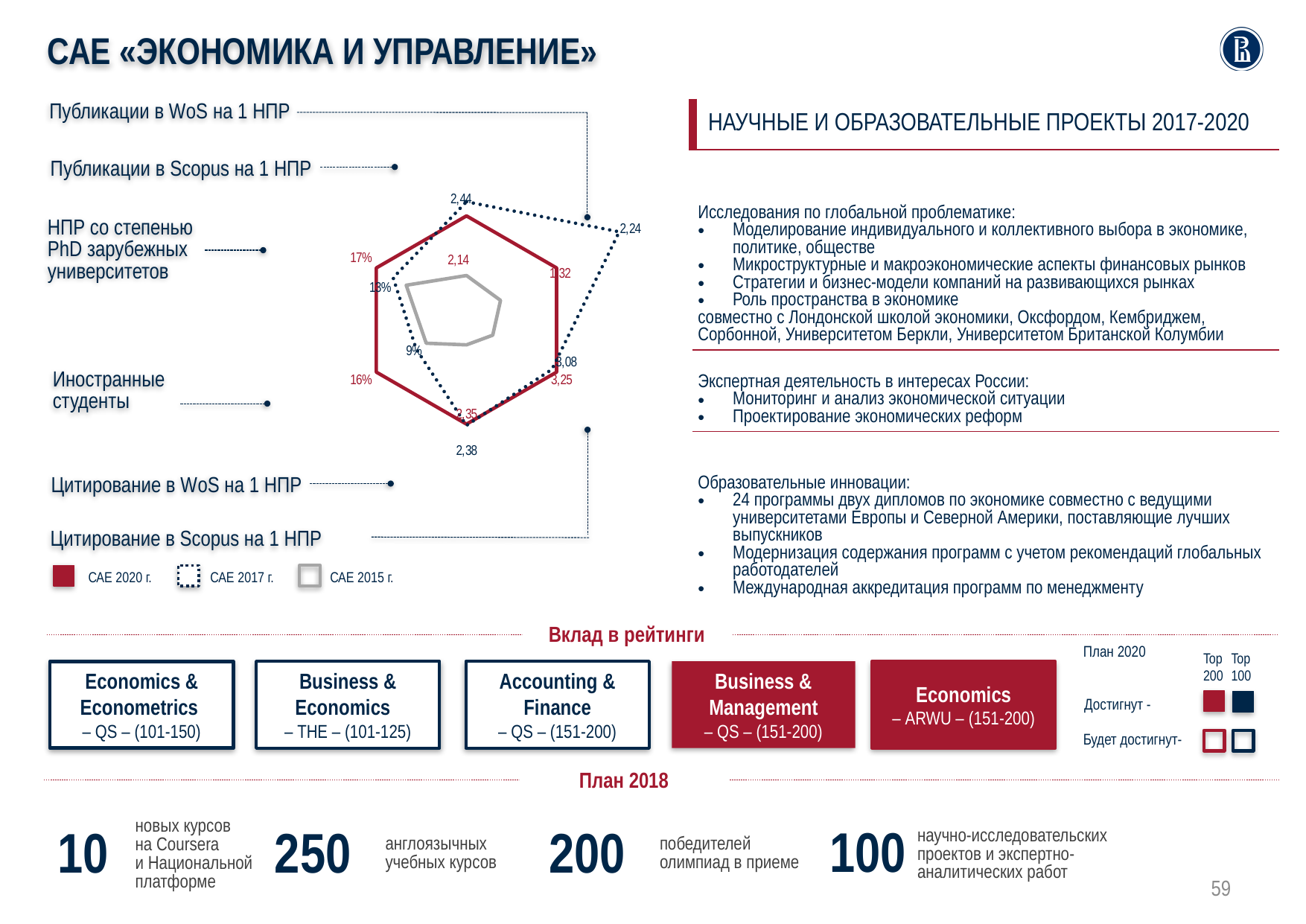

САЕ «ЭКОНОМИКА И УПРАВЛЕНИЕ»
Публикации в WoS на 1 НПР
Публикации в Scopus на 1 НПР
НПР со степенью PhD зарубежных университетов
Иностранные студенты
Цитирование в WoS на 1 НПР
Цитирование в Scopus на 1 НПР
| НАУЧНЫЕ И ОБРАЗОВАТЕЛЬНЫЕ ПРОЕКТЫ 2017-2020 |
| --- |
| Исследования по глобальной проблематике: Моделирование индивидуального и коллективного выбора в экономике, политике, обществе Микроструктурные и макроэкономические аспекты финансовых рынков Стратегии и бизнес-модели компаний на развивающихся рынках Роль пространства в экономике совместно с Лондонской школой экономики, Оксфордом, Кембриджем, Сорбонной, Университетом Беркли, Университетом Британской Колумбии |
| Экспертная деятельность в интересах России: Мониторинг и анализ экономической ситуации Проектирование экономических реформ |
| Образовательные инновации: 24 программы двух дипломов по экономике совместно с ведущими университетами Европы и Северной Америки, поставляющие лучших выпускников Модернизация содержания программ с учетом рекомендаций глобальных работодателей Международная аккредитация программ по менеджменту |

### Chart

| Category |  |  |  |
|---|---|---|---|

САЕ 2020 г.

САЕ 2017 г.
САЕ 2015 г.
Вклад в рейтинги
План 2020
Top 200
Top 100
Достигнут -

Будет достигнут-

Economics & Econometrics
– QS – (101-150)
Accounting & Finance
– QS – (151-200)
Business & Management
– QS – (151-200)
Business & Economics
– THE – (101-125)
Economics
– ARWU – (151-200)
План 2018
100
10
250
200
новых курсов
на Coursera
и Национальной платформе
научно-исследовательских проектов и экспертно-аналитических работ
победителей олимпиад в приеме
англоязычных учебных курсов
59